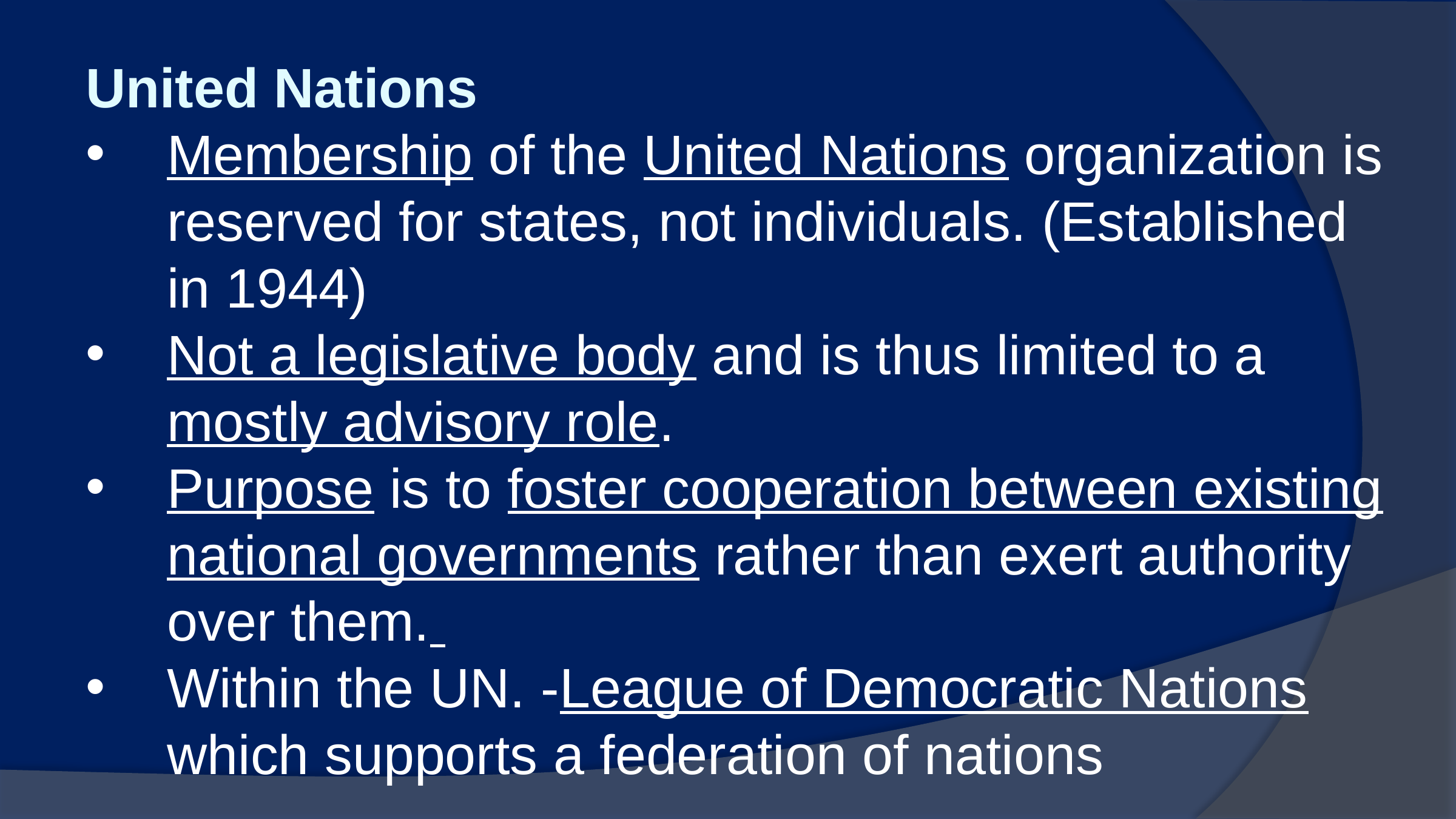

United Nations
Membership of the United Nations organization is reserved for states, not individuals. (Established in 1944)
Not a legislative body and is thus limited to a mostly advisory role.
Purpose is to foster cooperation between existing national governments rather than exert authority over them.
Within the UN. -League of Democratic Nations which supports a federation of nations